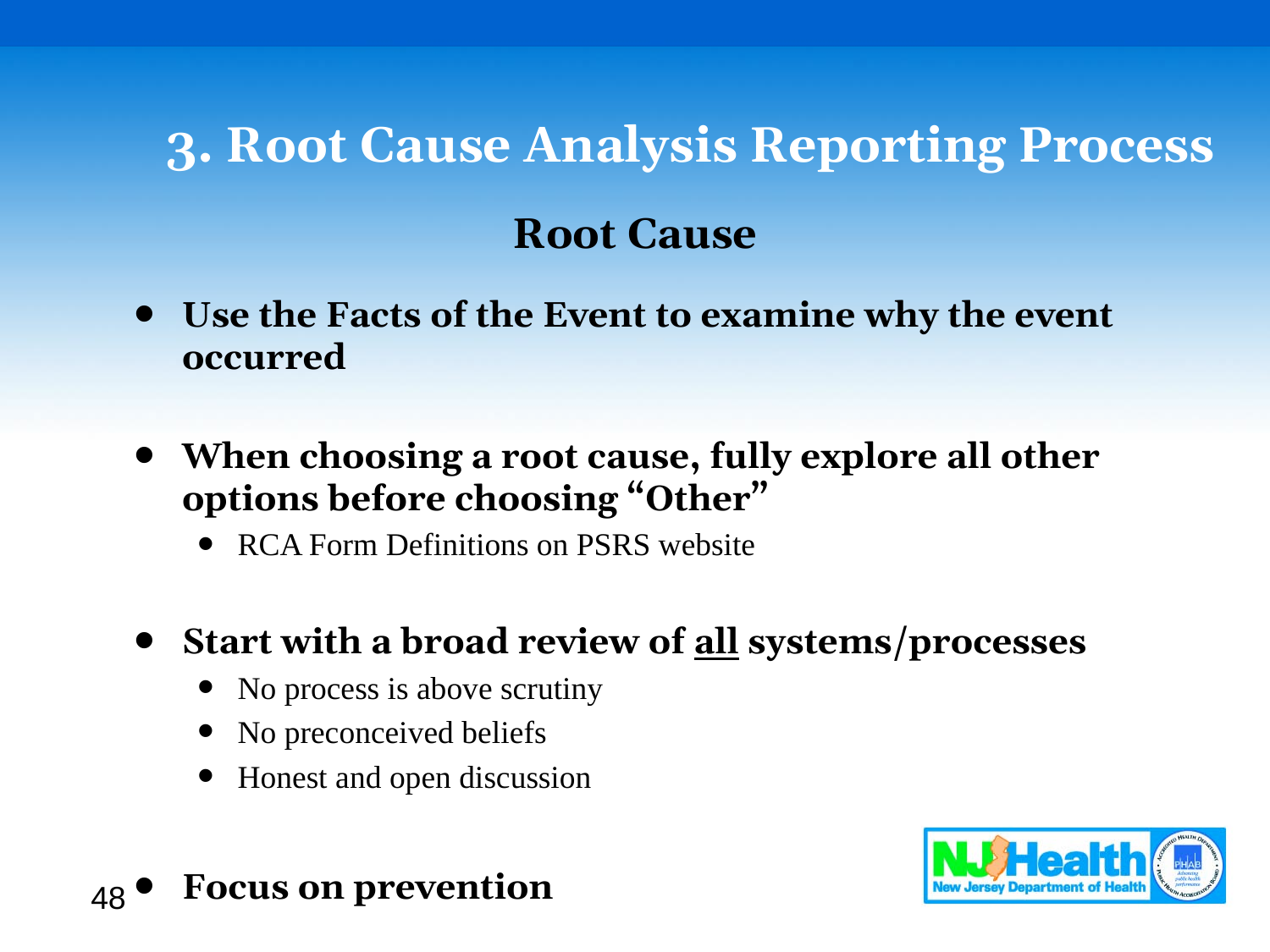

# 3. Root Cause Analysis Reporting Process
Root Cause
Use the Facts of the Event to examine why the event occurred

When choosing a root cause, fully explore all other options before choosing “Other”
RCA Form Definitions on PSRS website

Start with a broad review of all systems/processes
No process is above scrutiny
No preconceived beliefs
Honest and open discussion

Focus on prevention